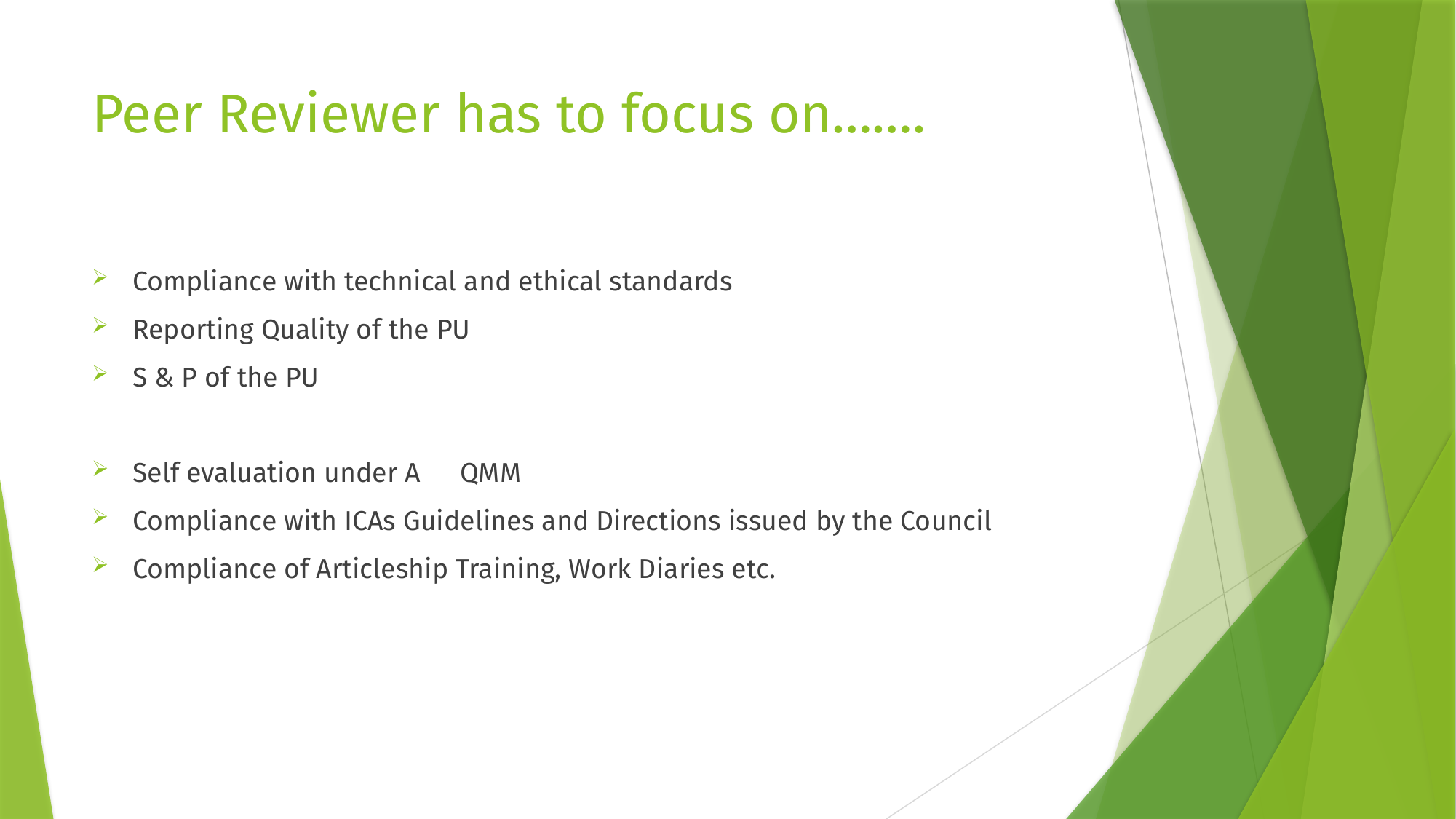

# Peer Reviewer has to focus on…….
Compliance with technical and ethical standards
Reporting Quality of the PU
S & P of the PU

Self evaluation under A	QMM
Compliance with ICAs Guidelines and Directions issued by the Council
Compliance of Articleship Training, Work Diaries etc.